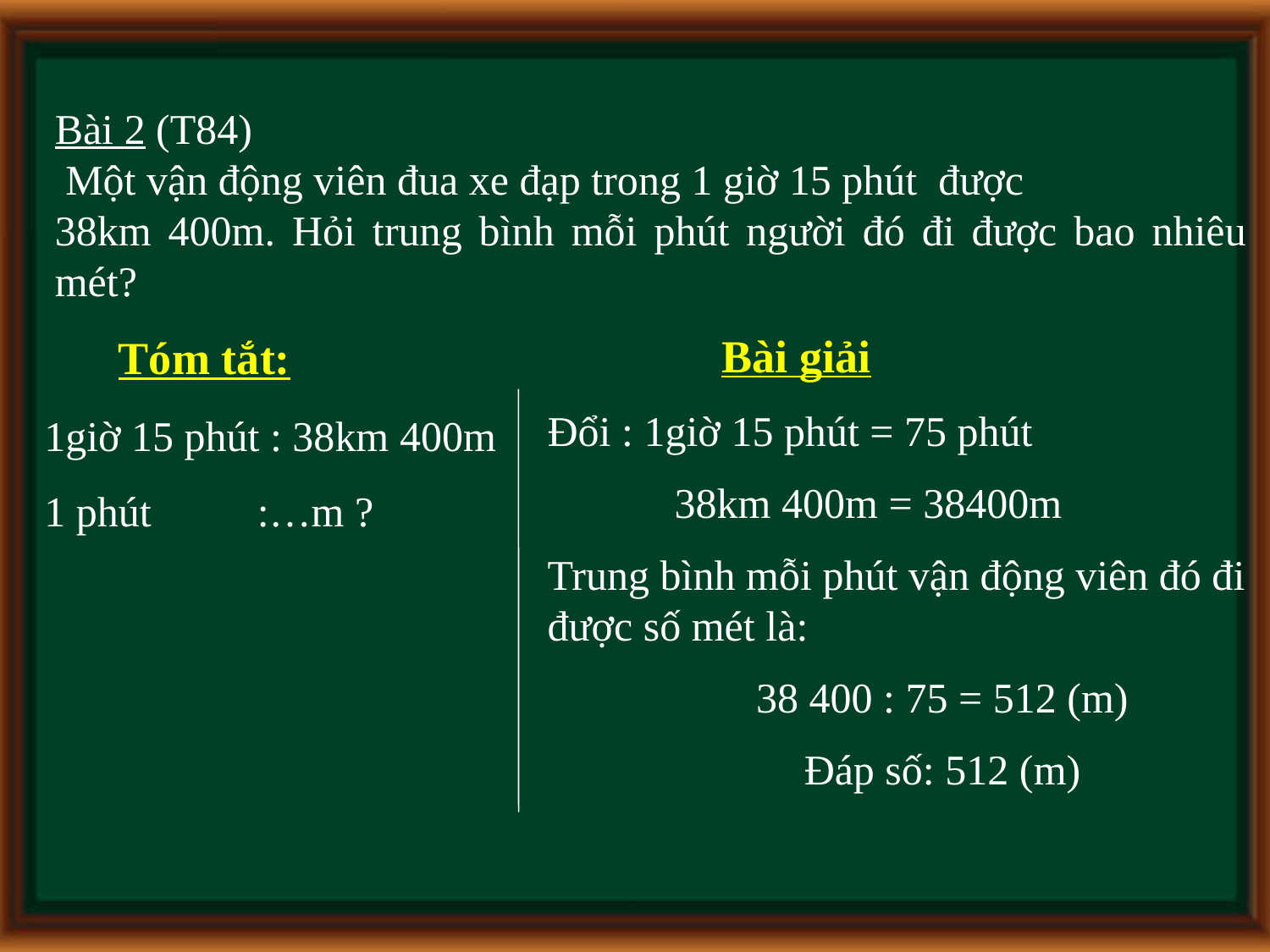

Bài 2 (T84)
 Một vận động viên đua xe đạp trong 1 giờ 15 phút  được
38km 400m. Hỏi trung bình mỗi phút người đó đi được bao nhiêu mét?

Bài giải
Tóm tắt:

Đổi : 1giờ 15 phút = 75 phút
            38km 400m = 38400m
Trung bình mỗi phút vận động viên đó đi được số mét là:
38 400 : 75 = 512 (m)
Đáp số: 512 (m)
1giờ 15 phút : 38km 400m
1 phút          :…m ?